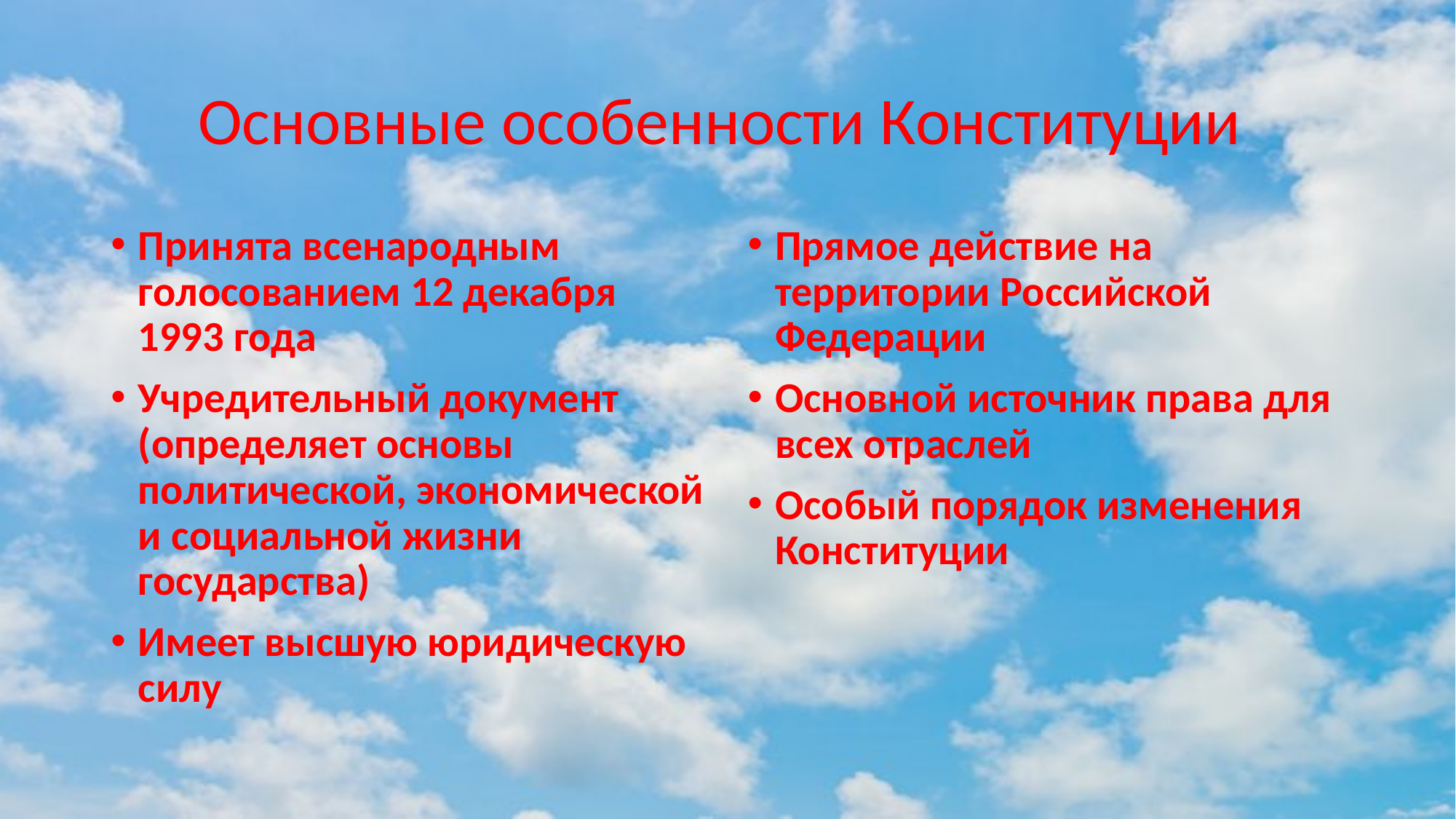

# Основные особенности Конституции
Принята всенародным голосованием 12 декабря 1993 года
Учредительный документ (определяет основы политической, экономической и социальной жизни государства)
Имеет высшую юридическую силу

Прямое действие на территории Российской Федерации
Основной источник права для всех отраслей
Особый порядок изменения Конституции